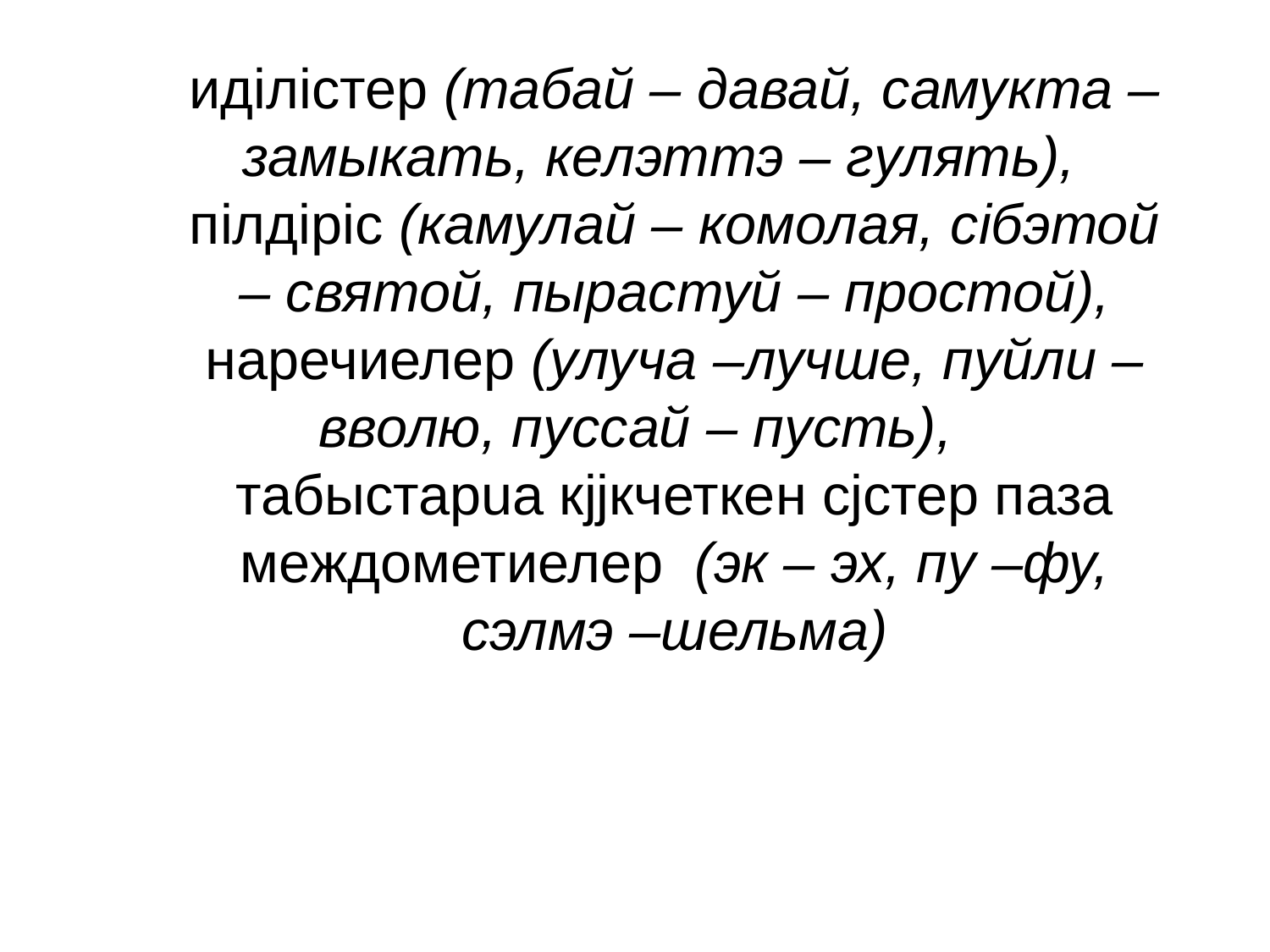

идiлiстер (табай – давай, самукта – замыкать, кeлэттэ – гулять),   пiлдiрiс (камулай – комолая, сiбэтой – святой, пырастуй – простой), наречиелер (улуча –лучше, пуйли –вволю, пуссай – пусть),      табыстарuа кjjкчеткен сjстер паза междометиелер  (эк – эх, пу –фу, сэлмэ –шельма)